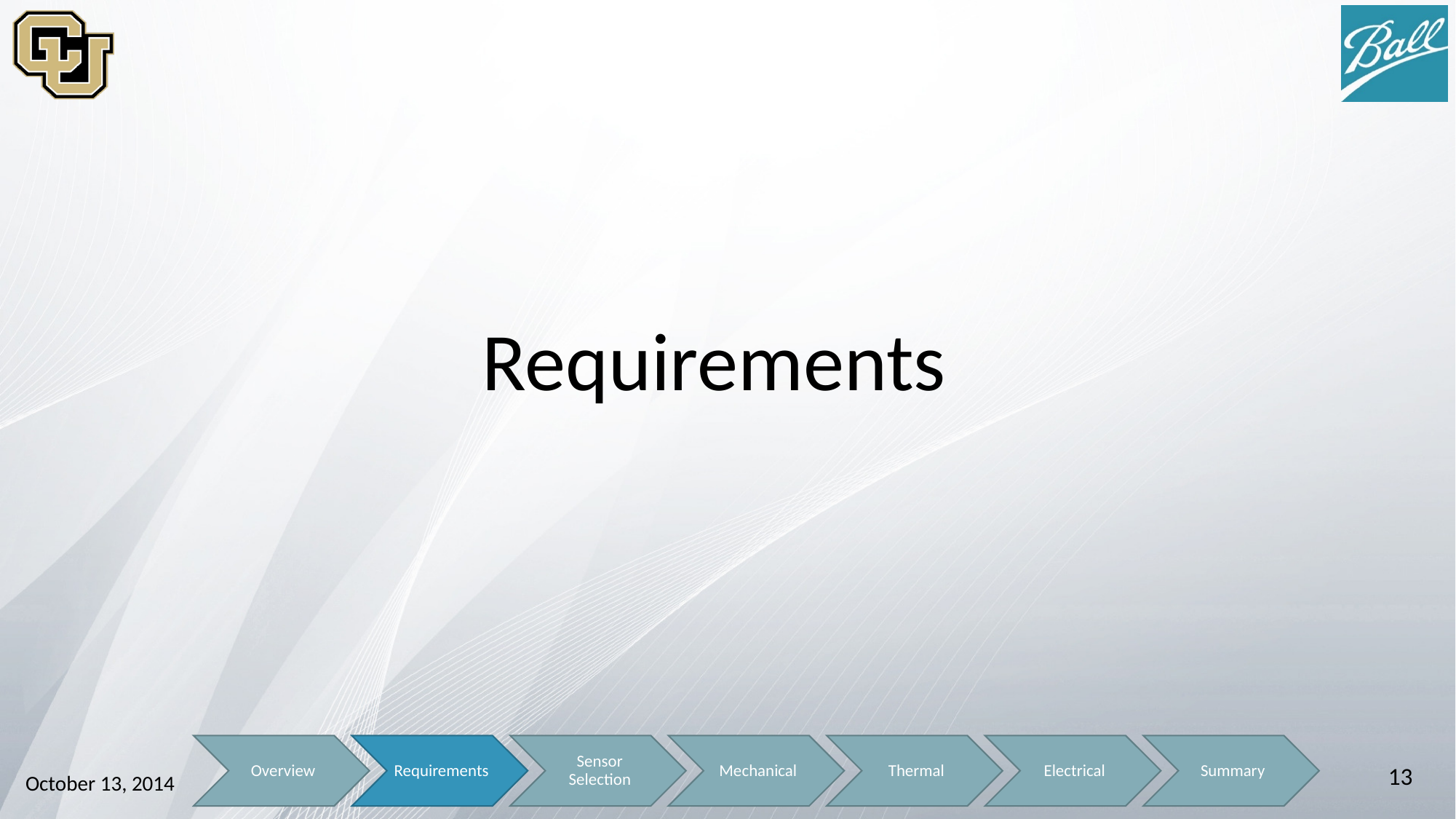

# Requirements
Overview
Requirements
Sensor Selection
Mechanical
Thermal
Electrical
Summary
13
October 13, 2014